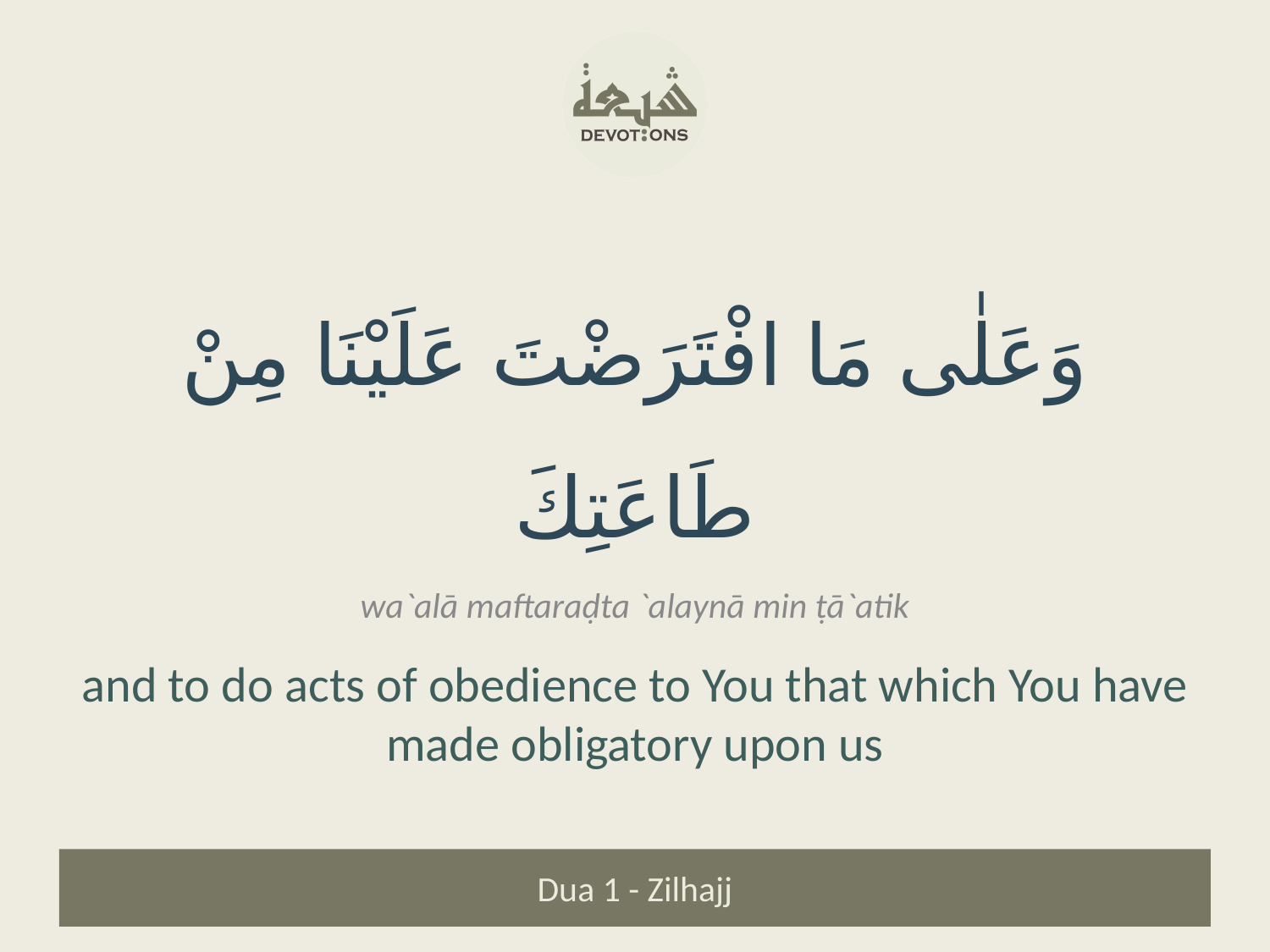

وَعَلٰى مَا افْتَرَضْتَ عَلَيْنَا مِنْ طَاعَتِكَ
wa`alā maftaraḍta `alaynā min ṭā`atik
and to do acts of obedience to You that which You have made obligatory upon us
Dua 1 - Zilhajj